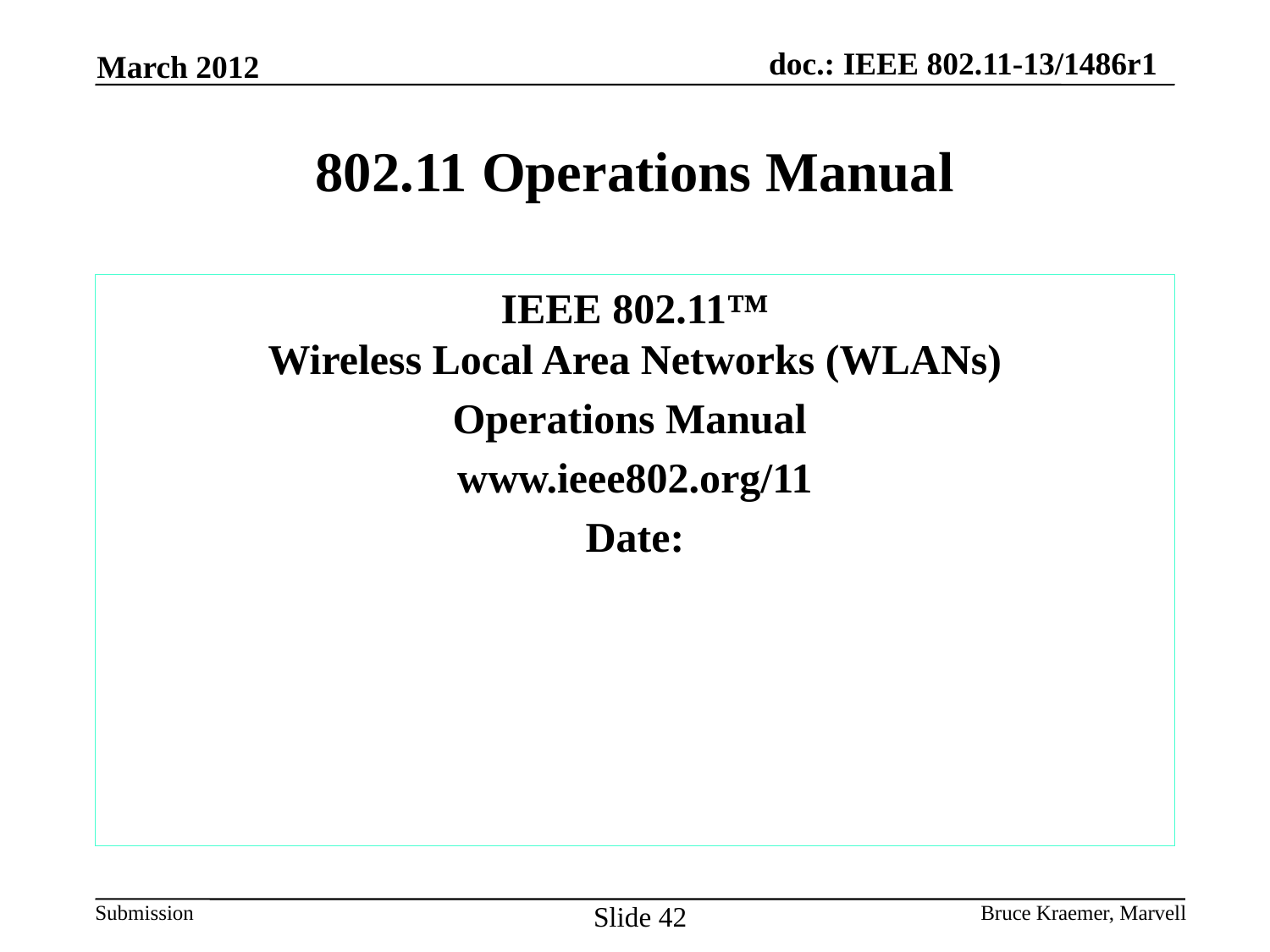

March 2012
# 802.11 Operations Manual
IEEE 802.11™
Wireless Local Area Networks (WLANs)
Operations Manual
www.ieee802.org/11
Date:

Slide 42
Bruce Kraemer, Marvell